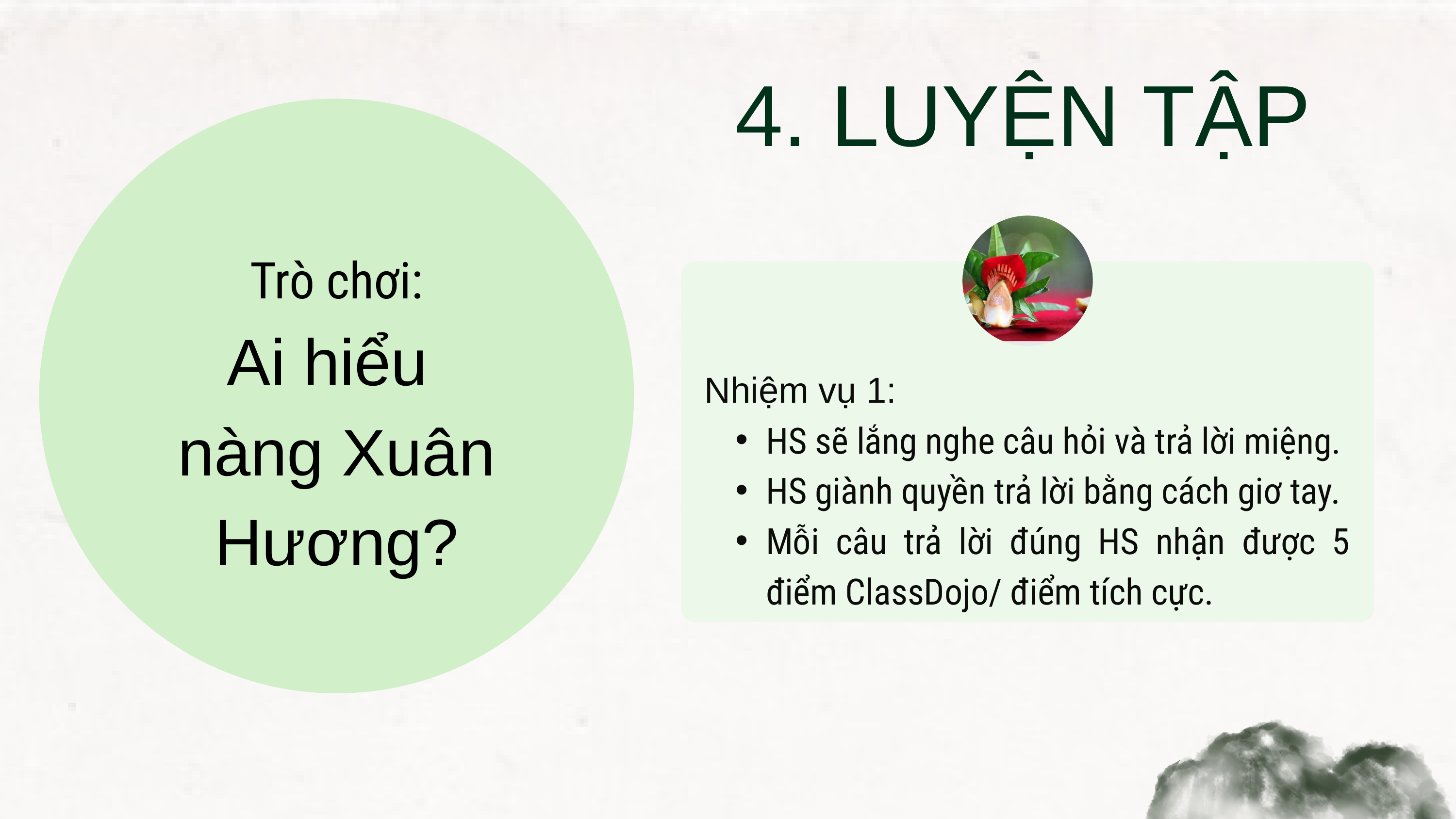

4. LUYỆN TẬP

Trò chơi:
Ai hiểu
nàng Xuân Hương?

Nhiệm vụ 1:
HS sẽ lắng nghe câu hỏi và trả lời miệng.
HS giành quyền trả lời bằng cách giơ tay.
Mỗi câu trả lời đúng HS nhận được 5 điểm ClassDojo/ điểm tích cực.